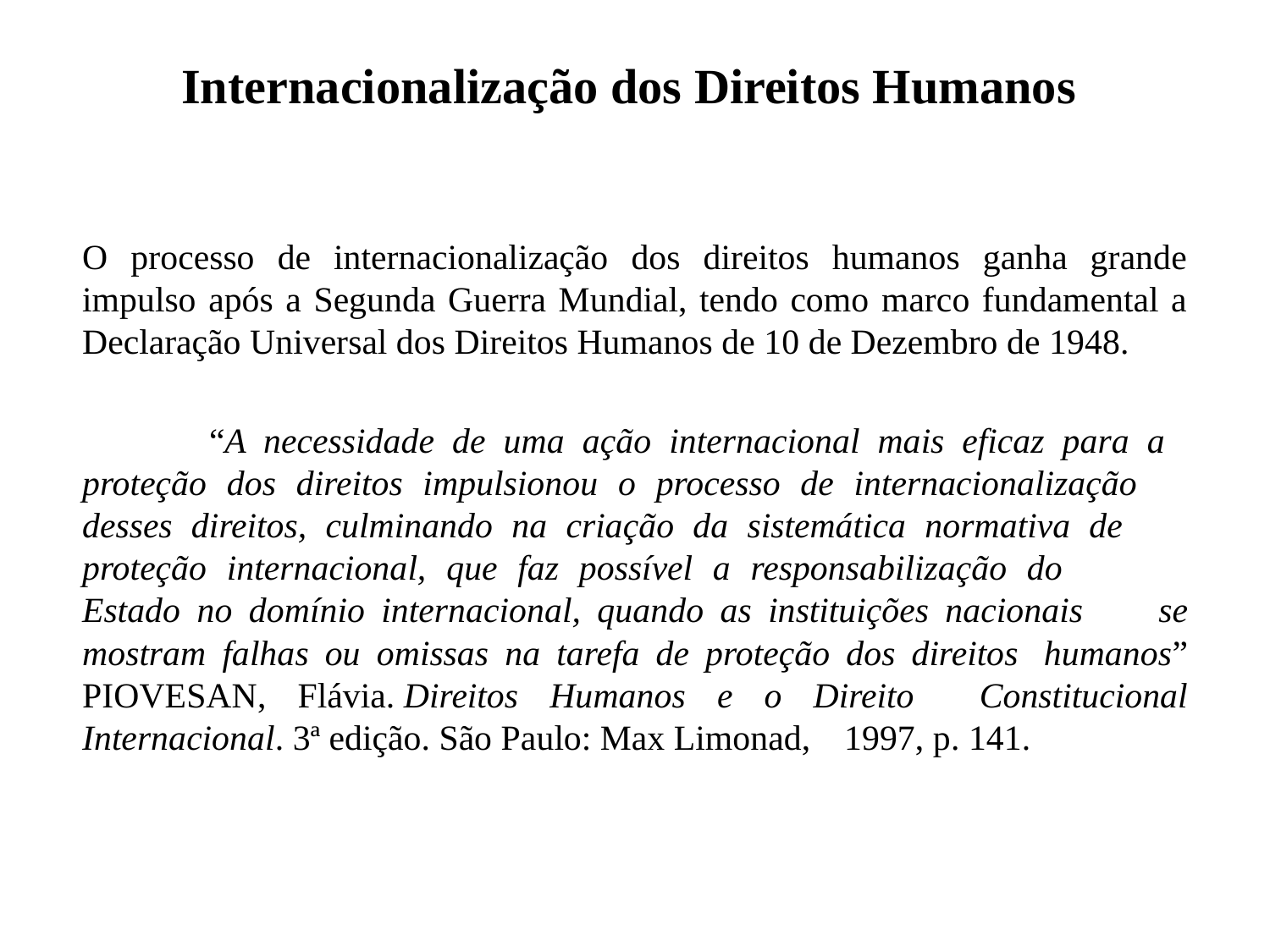

# Internacionalização dos Direitos Humanos

O processo de internacionalização dos direitos humanos ganha grande impulso após a Segunda Guerra Mundial, tendo como marco fundamental a Declaração Universal dos Direitos Humanos de 10 de Dezembro de 1948.

	“A necessidade de uma ação internacional mais eficaz para a 	proteção dos direitos impulsionou o processo de internacionalização 	desses direitos, culminando na criação da sistemática normativa de 	proteção internacional, que faz possível a responsabilização do 	Estado no domínio internacional, quando as instituições nacionais 	se mostram falhas ou omissas na tarefa de proteção dos direitos 	humanos” PIOVESAN, Flávia. Direitos Humanos e o Direito 	Constitucional Internacional. 3ª edição. São Paulo: Max Limonad, 	1997, p. 141.